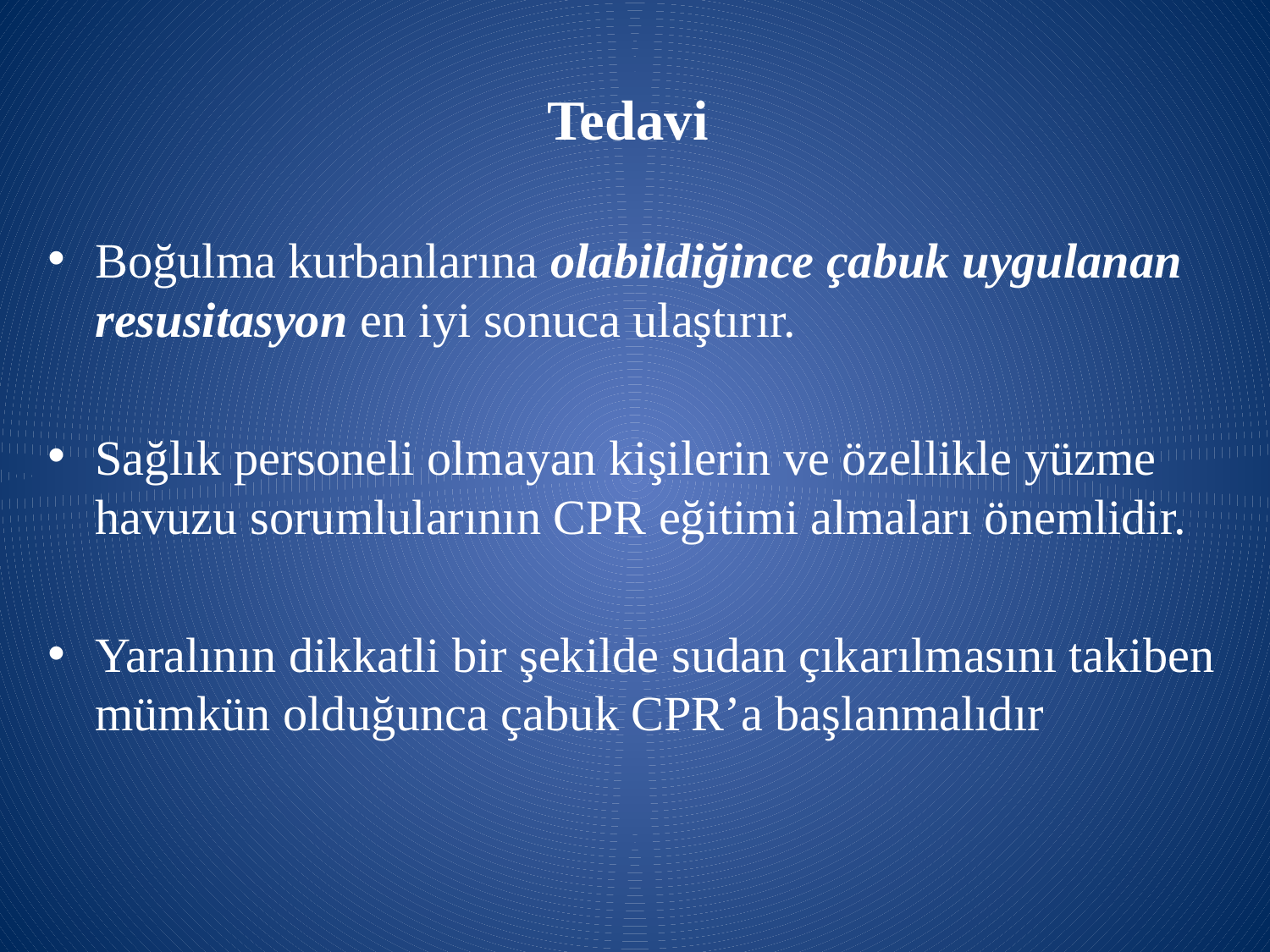

# Tedavi
Boğulma kurbanlarına olabildiğince çabuk uygulanan resusitasyon en iyi sonuca ulaştırır.

Sağlık personeli olmayan kişilerin ve özellikle yüzme havuzu sorumlularının CPR eğitimi almaları önemlidir.

Yaralının dikkatli bir şekilde sudan çıkarılmasını takiben mümkün olduğunca çabuk CPR’a başlanmalıdır